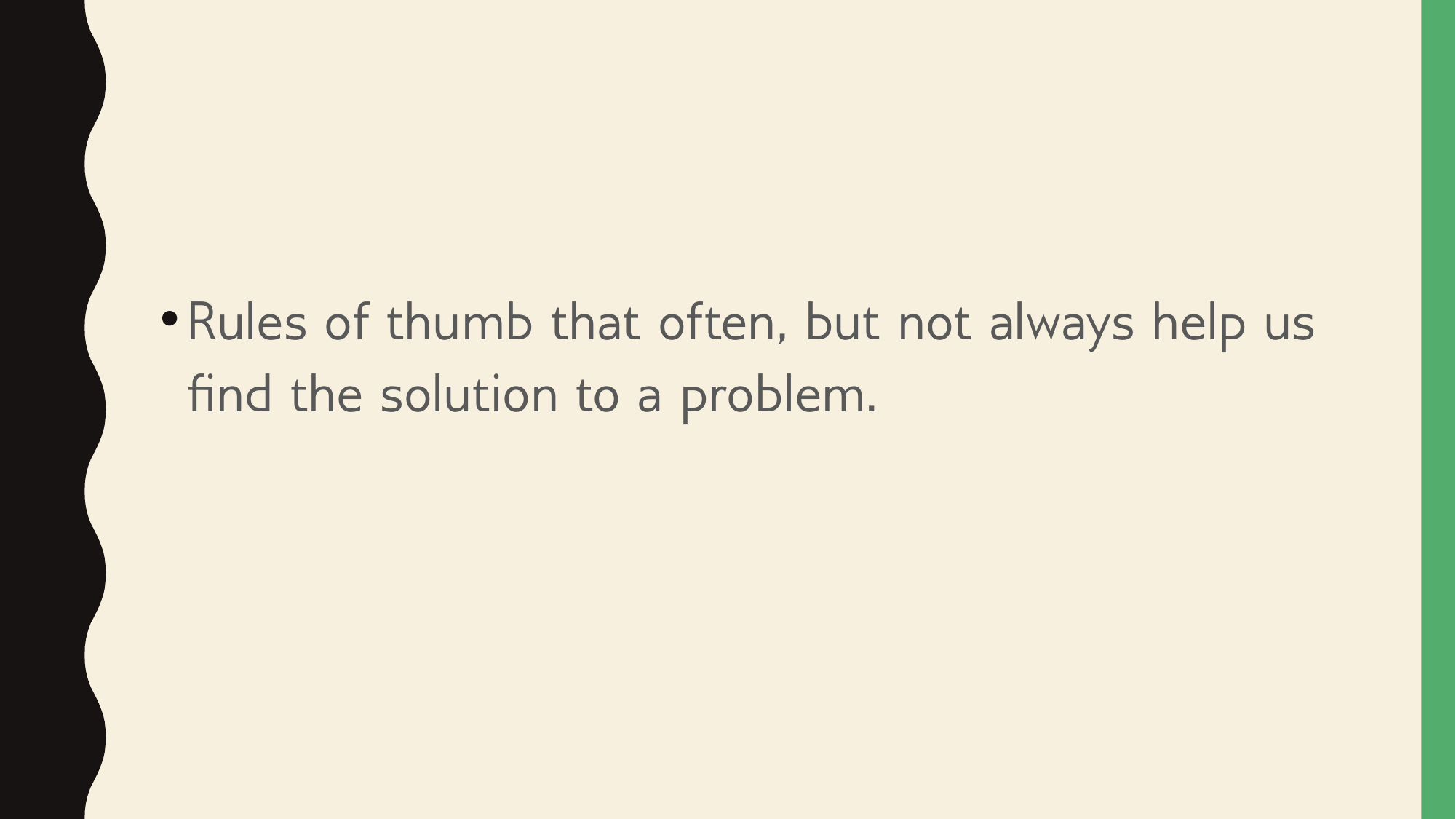

#
Rules of thumb that often, but not always help us find the solution to a problem.